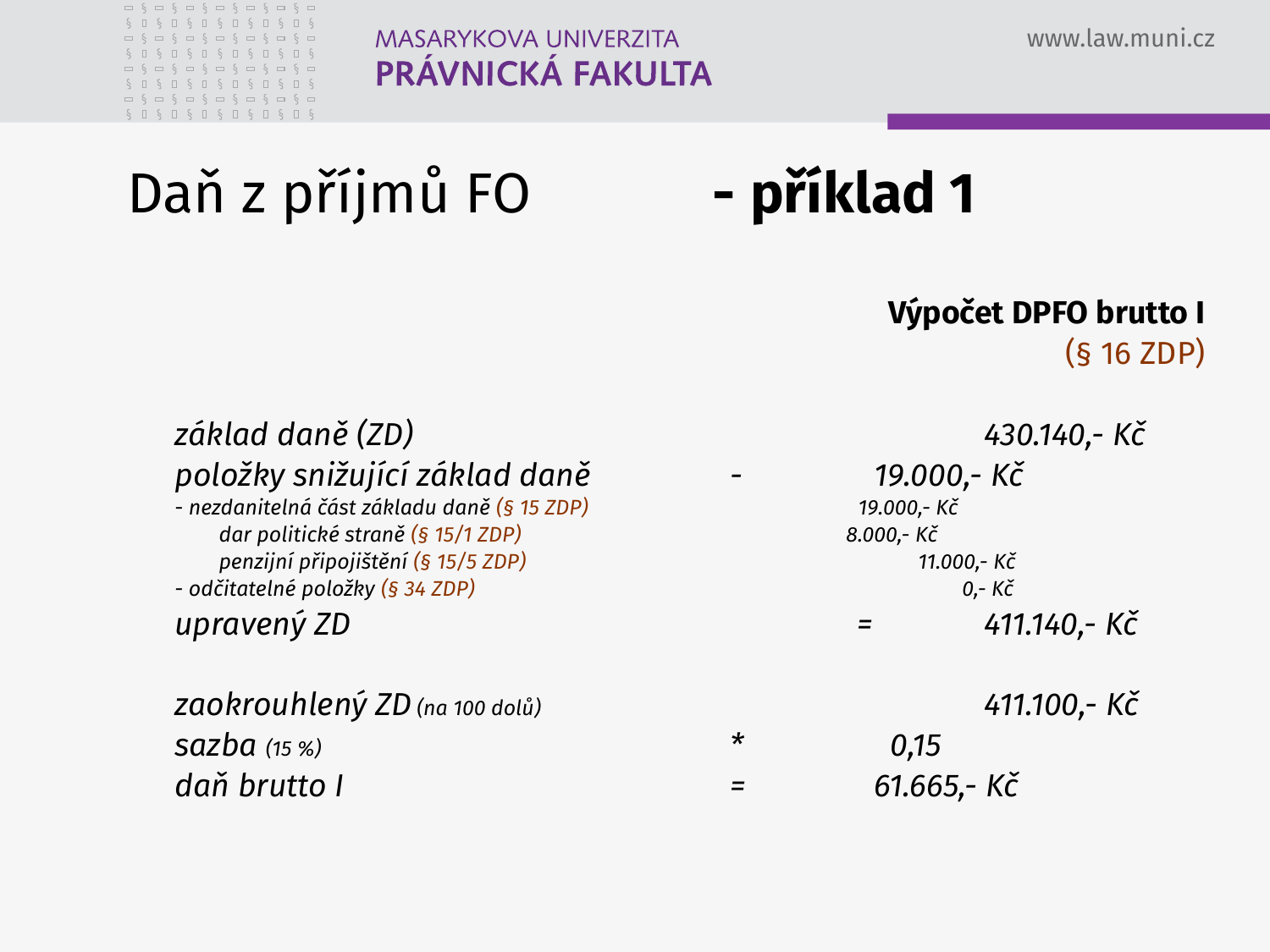

# Daň z příjmů FO            - příklad 1
Výpočet DPFO brutto I
(§ 16 ZDP)

základ daně (ZD)					430.140,- Kč
položky snižující základ daně		-	  19.000,- Kč
- nezdanitelná část základu daně (§ 15 ZDP)                                                 19.000,- Kč
        dar politické straně (§ 15/1 ZDP)                                                           8.000,- Kč
        penzijní připojištění (§ 15/5 ZDP)			           11.000,- Kč
- odčitatelné položky (§ 34 ZDP)				                   0,- Kč
upravený ZD				=	411.140,- Kč

zaokrouhlený ZD (na 100 dolů)				411.100,- Kč
sazba (15 %)				*	    0,15
daň brutto I				= 	  61.665,- Kč